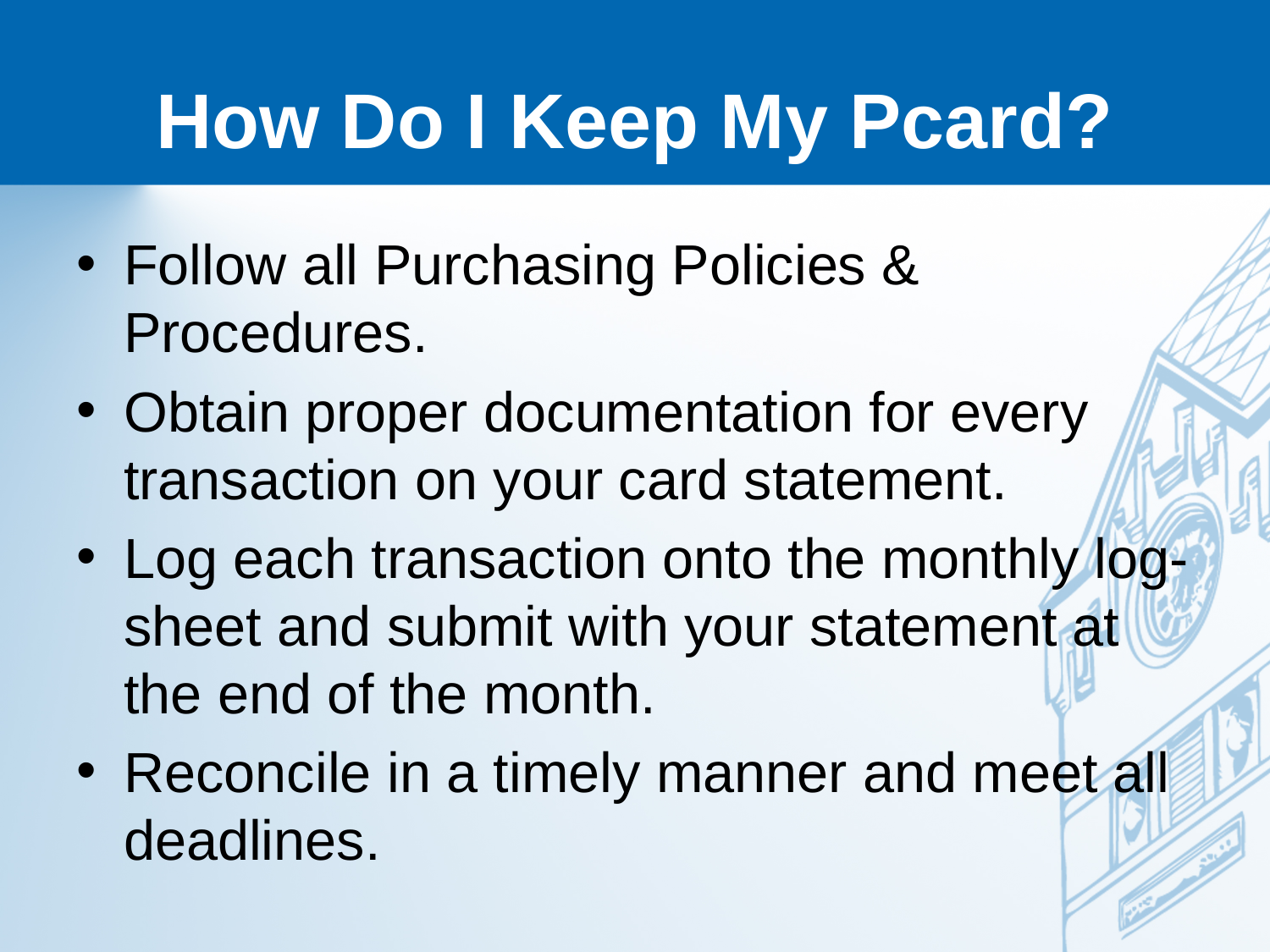

# How Do I Keep My Pcard?
Follow all Purchasing Policies & Procedures.
Obtain proper documentation for every transaction on your card statement.
Log each transaction onto the monthly log-sheet and submit with your statement at the end of the month.
Reconcile in a timely manner and meet all deadlines.